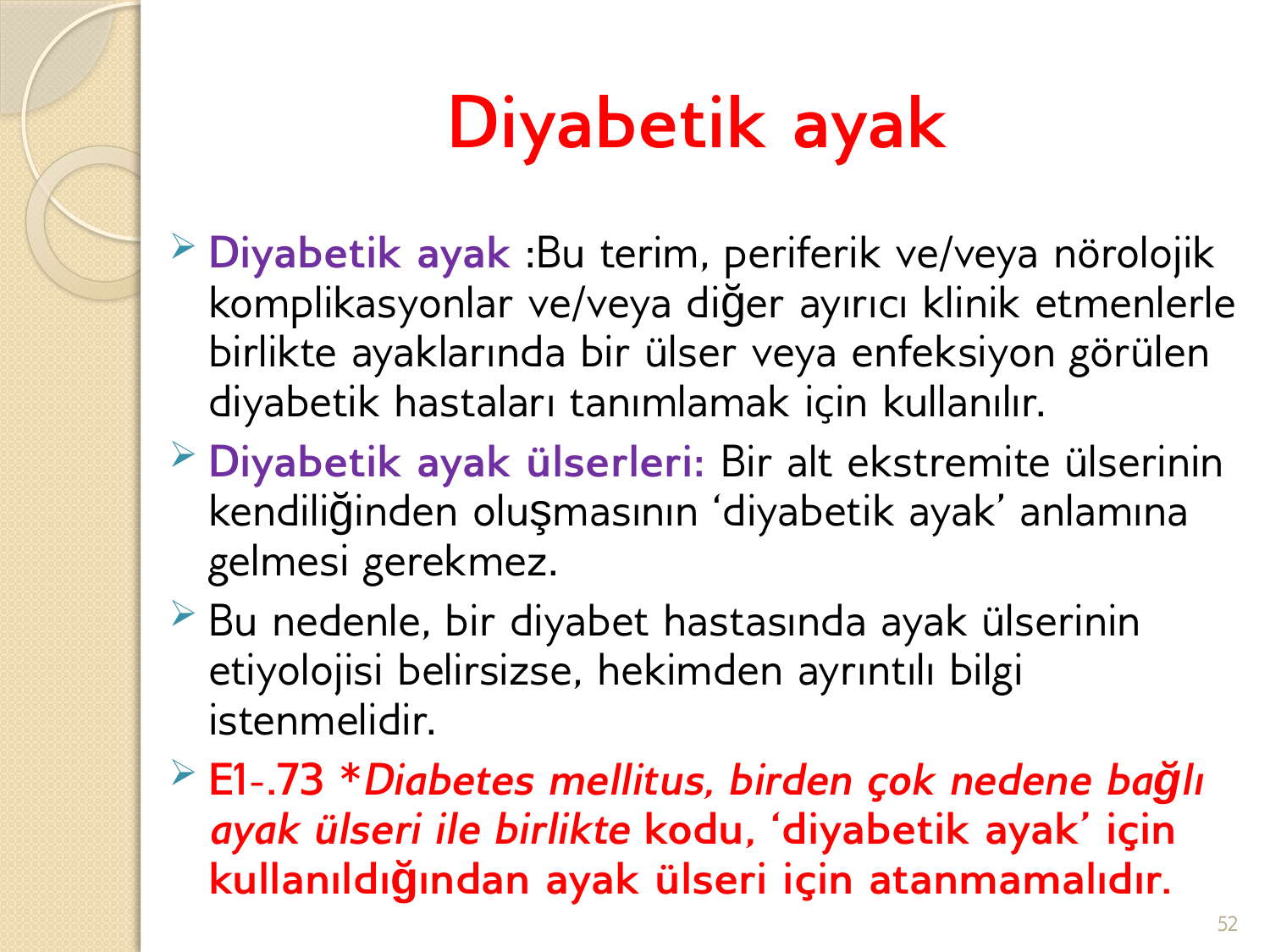

# Diyabetik ayak
Diyabetik ayak :Bu terim, periferik ve/veya nörolojik komplikasyonlar ve/veya diğer ayırıcı klinik etmenlerle birlikte ayaklarında bir ülser veya enfeksiyon görülen diyabetik hastaları tanımlamak için kullanılır.
Diyabetik ayak ülserleri: Bir alt ekstremite ülserinin kendiliğinden oluşmasının ‘diyabetik ayak’ anlamına gelmesi gerekmez.
Bu nedenle, bir diyabet hastasında ayak ülserinin etiyolojisi belirsizse, hekimden ayrıntılı bilgi istenmelidir.
E1-.73 *Diabetes mellitus, birden çok nedene bağlı ayak ülseri ile birlikte kodu, ‘diyabetik ayak’ için kullanıldığından ayak ülseri için atanmamalıdır.
52